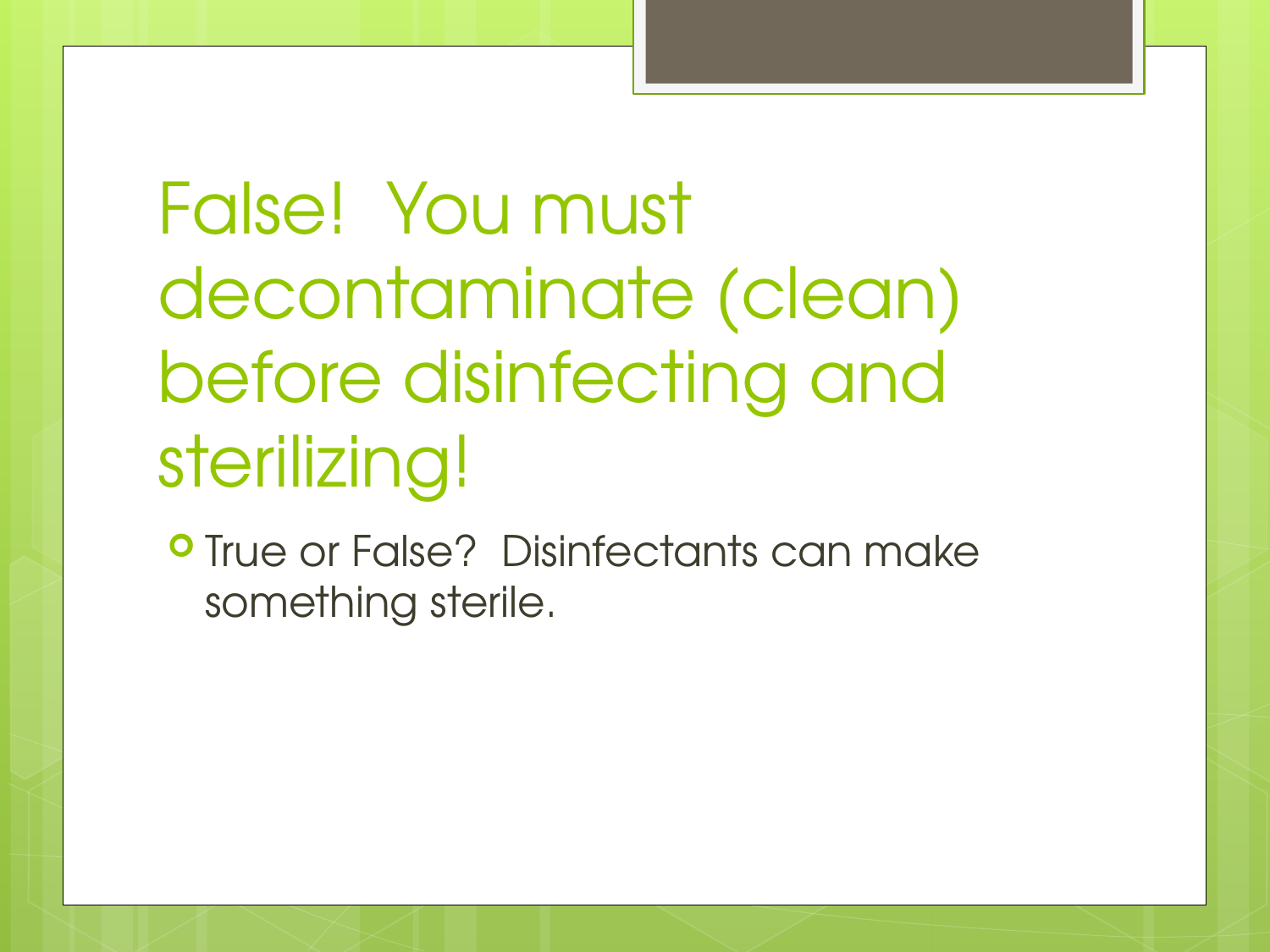

# False!  You must decontaminate (clean) before disinfecting and sterilizing!
True or False?  Disinfectants can make something sterile.